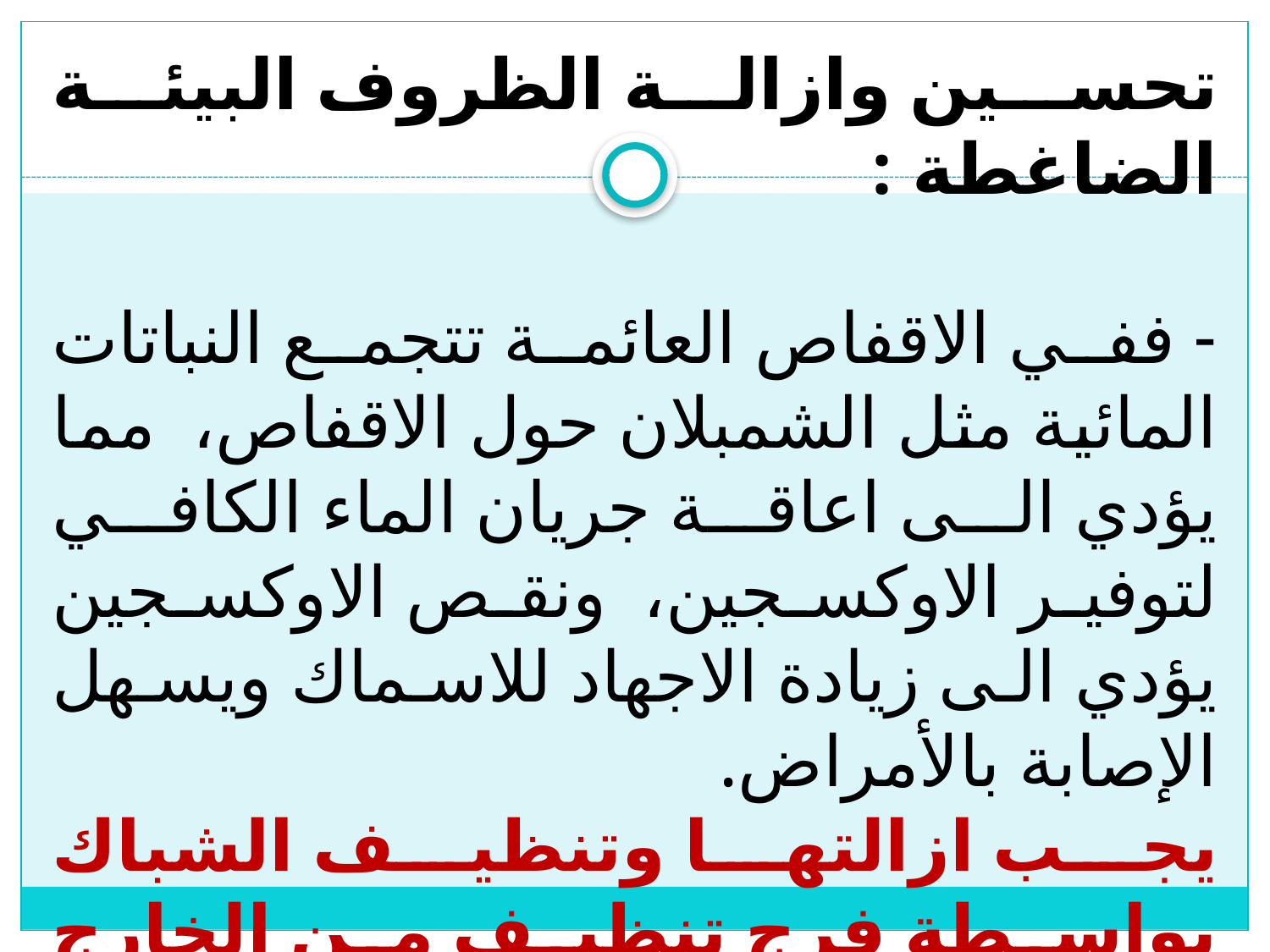

تحسين وازالة الظروف البيئة الضاغطة :

- ففي الاقفاص العائمة تتجمع النباتات المائية مثل الشمبلان حول الاقفاص،  مما يؤدي الى اعاقة جريان الماء الكافي لتوفير الاوكسجين،  ونقص الاوكسجين يؤدي الى زيادة الاجهاد للاسماك ويسهل الإصابة بالأمراض.
يجب ازالتها وتنظيف الشباك بواسطة فرج تنظيف من الخارج للتخلص من المواد العالقة في فتحات الشباك لانها مركز البكتريا والفطريات.